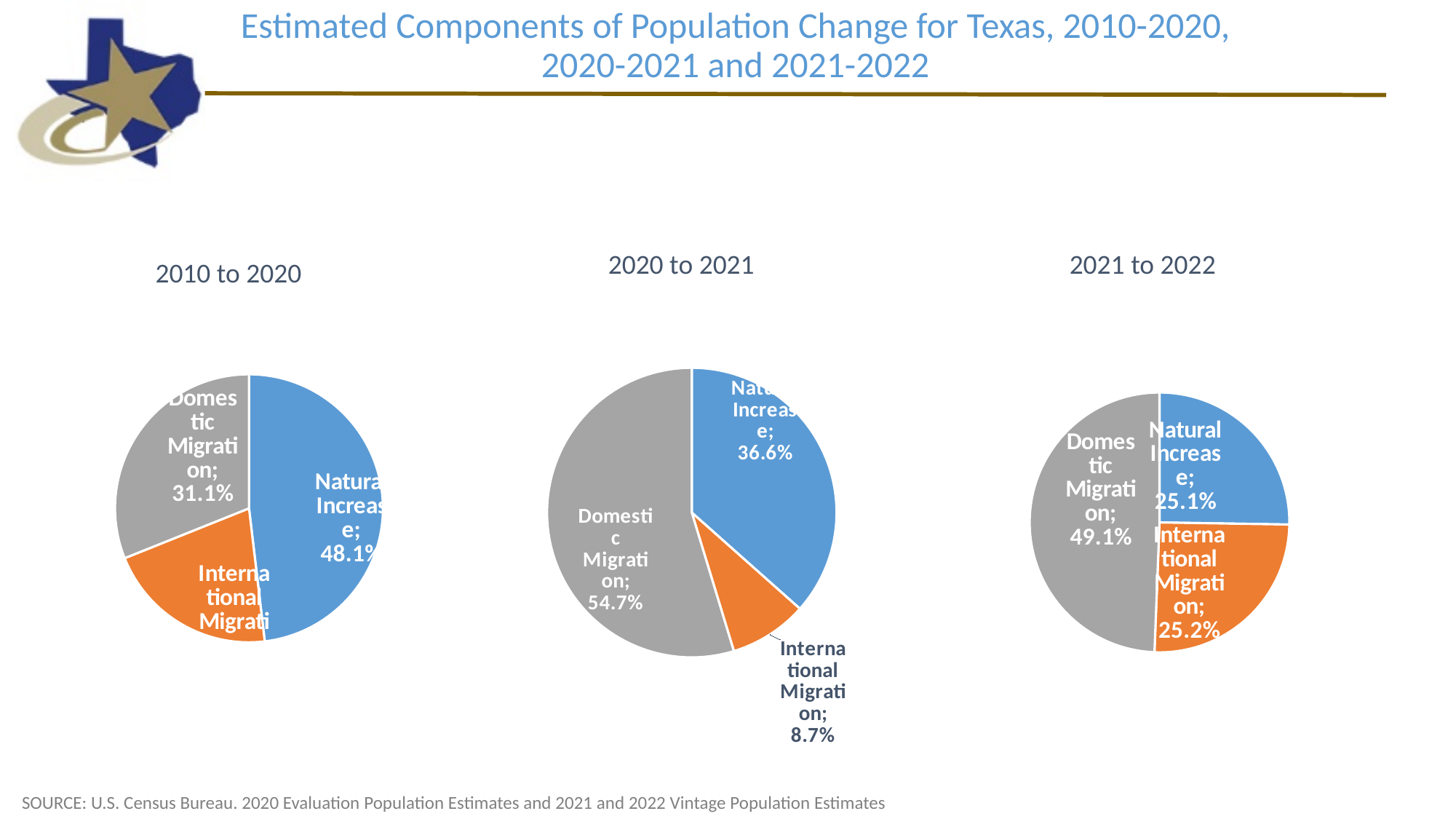

Estimated Components of Population Change for Texas, 2010-2020, 2020-2021 and 2021-2022
2020 to 2021
2021 to 2022
2010 to 2020

### Chart

| Category | Column1 |
|---|---|
| Natural Increase | 0.25102398939469905 |
| International Migration | 0.2519906183876203 |
| Domestic Migration | 0.490667250184828 |

### Chart

| Category | Column1 |
|---|---|
| Natural Increase | 0.3656648583367862 |
| International Migration | 0.08731695879384718 |
| Domestic Migration | 0.5470181828693667 |

### Chart

| Category | Column1 |
|---|---|
| Natural Increase | 0.4811229362838522 |
| International Migration | 0.20815107300819763 |
| Domestic Migration | 0.31072599070795015 |
SOURCE: U.S. Census Bureau. 2020 Evaluation Population Estimates and 2021 and 2022 Vintage Population Estimates